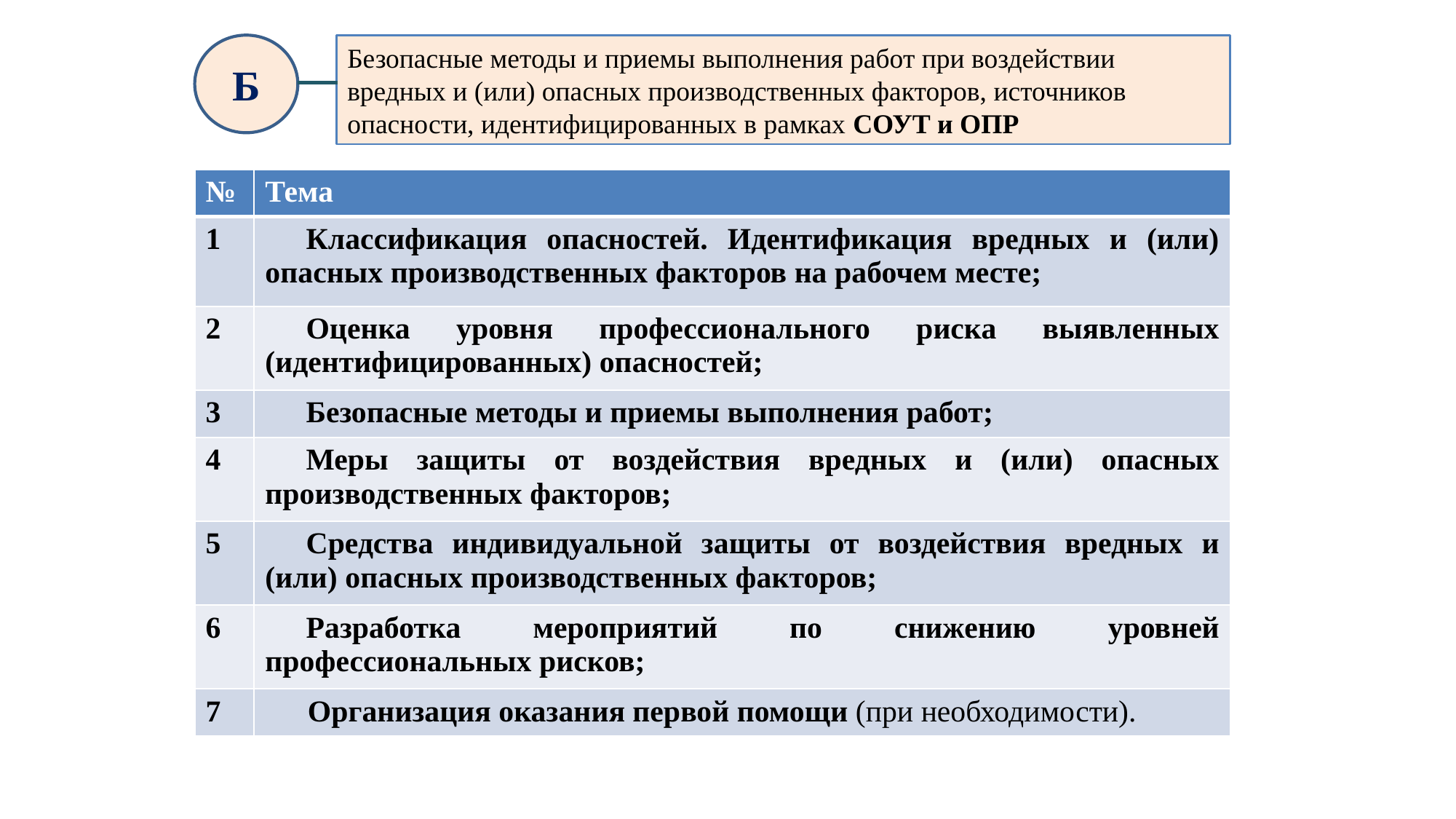

Б
Безопасные методы и приемы выполнения работ при воздействии вредных и (или) опасных производственных факторов, источников опасности, идентифицированных в рамках СОУТ и ОПР
| № | Тема |
| --- | --- |
| 1 | Классификация опасностей. Идентификация вредных и (или) опасных производственных факторов на рабочем месте; |
| 2 | Оценка уровня профессионального риска выявленных (идентифицированных) опасностей; |
| 3 | Безопасные методы и приемы выполнения работ; |
| 4 | Меры защиты от воздействия вредных и (или) опасных производственных факторов; |
| 5 | Средства индивидуальной защиты от воздействия вредных и (или) опасных производственных факторов; |
| 6 | Разработка мероприятий по снижению уровней профессиональных рисков; |
| 7 | Организация оказания первой помощи (при необходимости). |